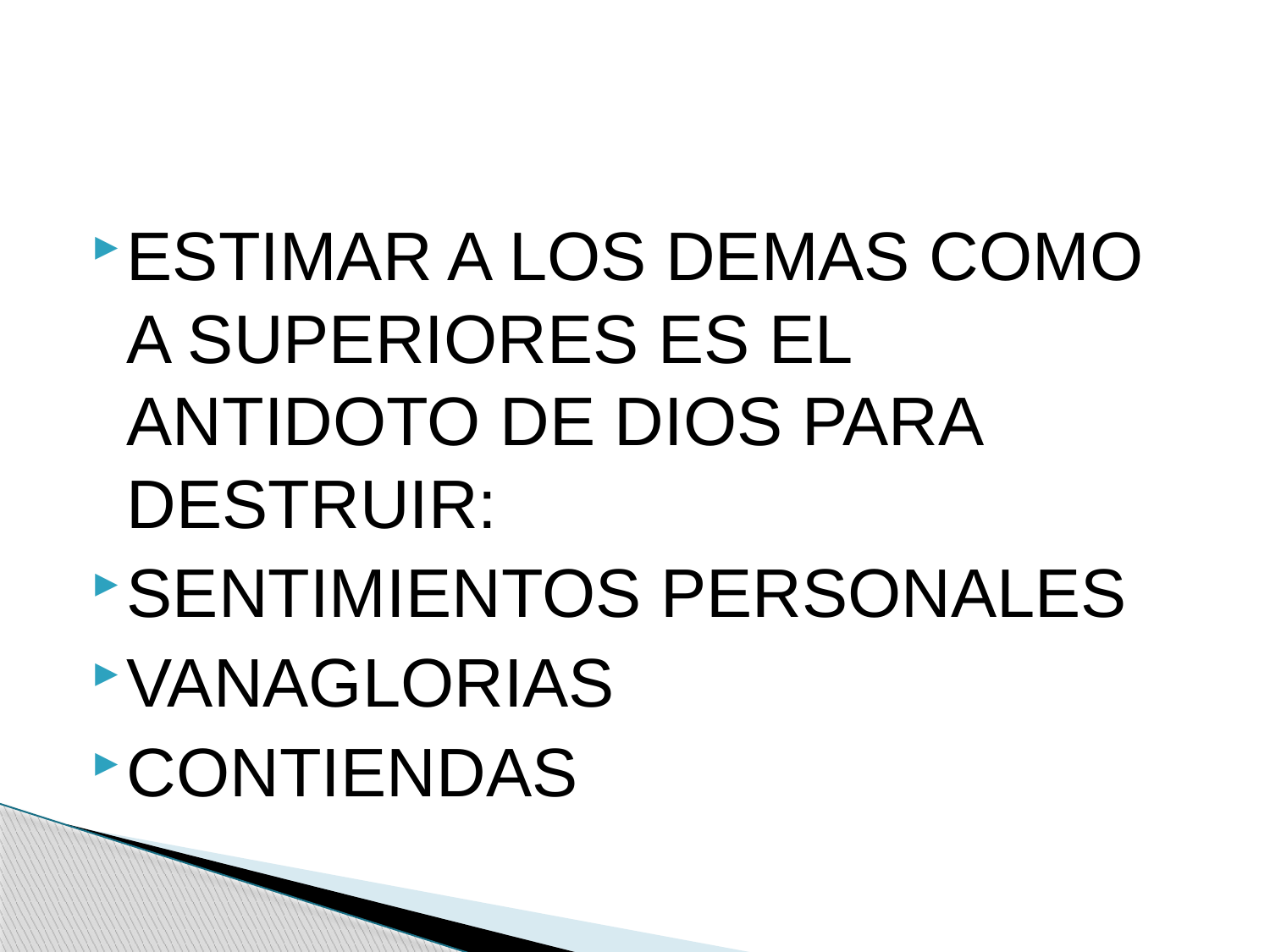

#
ESTIMAR A LOS DEMAS COMO A SUPERIORES ES EL ANTIDOTO DE DIOS PARA DESTRUIR:
SENTIMIENTOS PERSONALES
VANAGLORIAS
CONTIENDAS